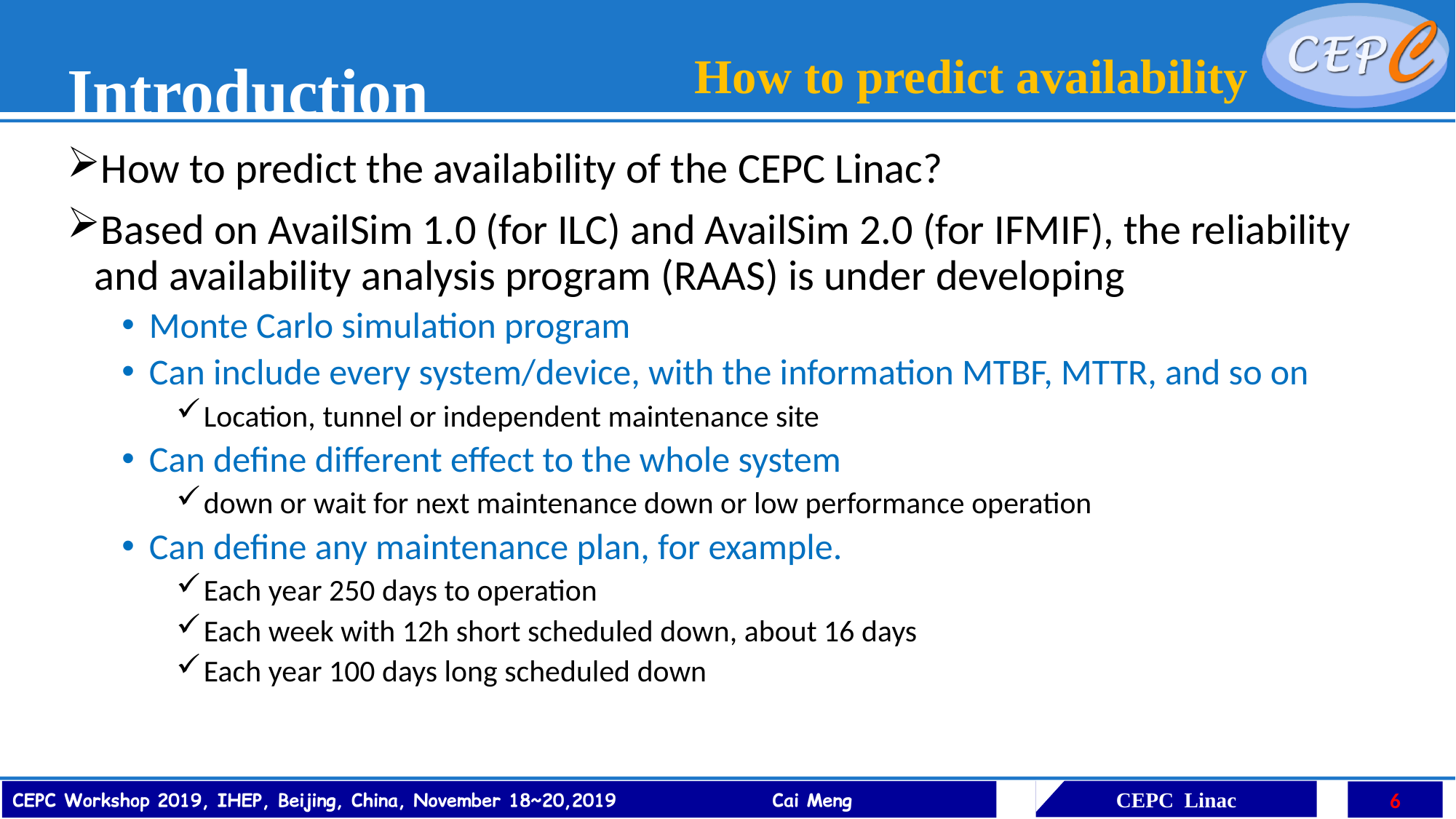

# Introduction
How to predict availability
How to predict the availability of the CEPC Linac?
Based on AvailSim 1.0 (for ILC) and AvailSim 2.0 (for IFMIF), the reliability and availability analysis program (RAAS) is under developing
Monte Carlo simulation program
Can include every system/device, with the information MTBF, MTTR, and so on
Location, tunnel or independent maintenance site
Can define different effect to the whole system
down or wait for next maintenance down or low performance operation
Can define any maintenance plan, for example.
Each year 250 days to operation
Each week with 12h short scheduled down, about 16 days
Each year 100 days long scheduled down